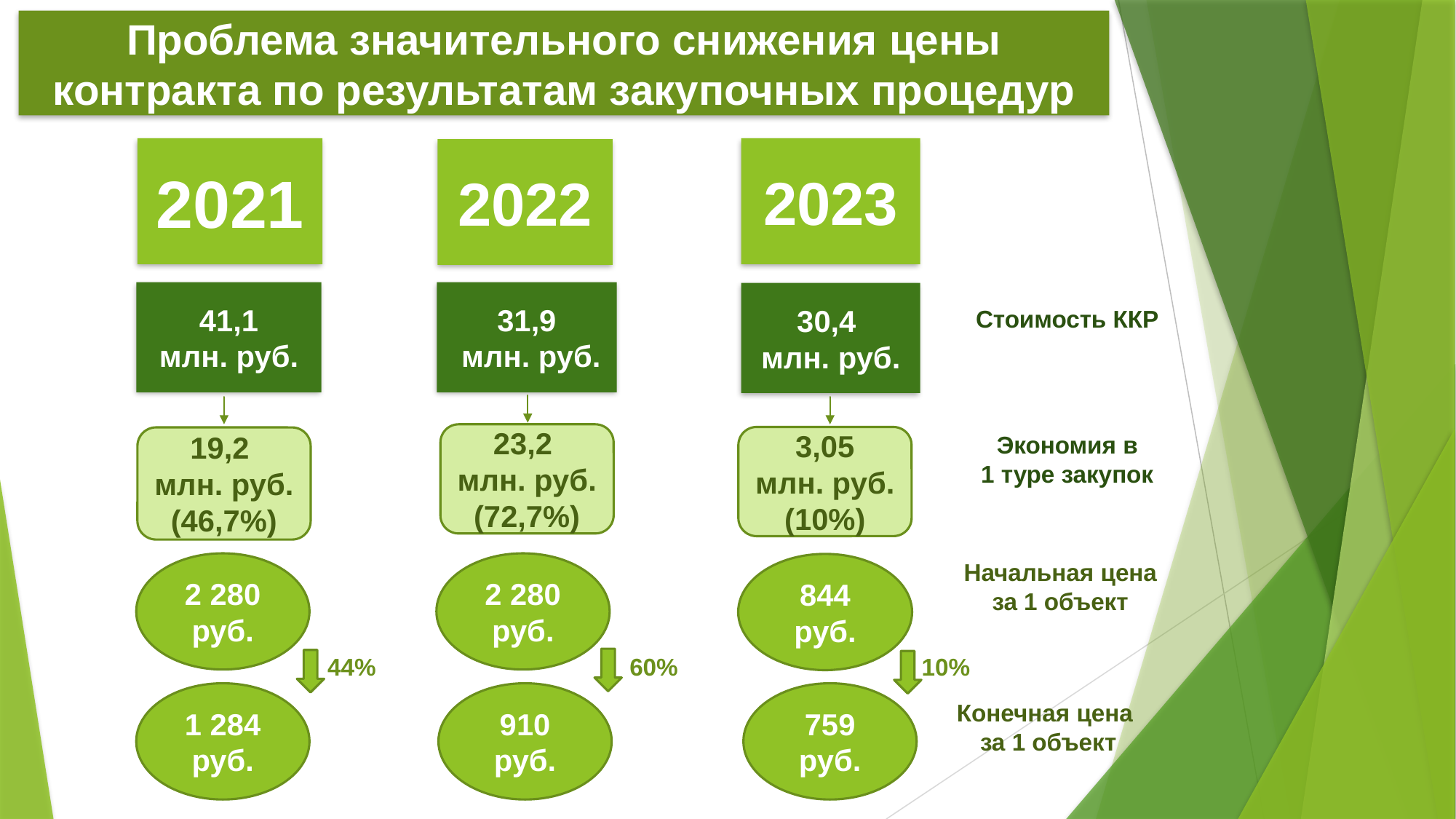

Проблема значительного снижения цены контракта по результатам закупочных процедур
2021
2023
2022
41,1
млн. руб.
31,9
 млн. руб.
30,4
млн. руб.
Стоимость ККР
23,2
млн. руб.
(72,7%)
Экономия в
1 туре закупок
3,05
млн. руб.
(10%)
19,2
млн. руб. (46,7%)
Начальная цена за 1 объект
2 280 руб.
2 280 руб.
844 руб.
44%
60%
10%

1 284 руб.
910 руб.
759
руб.
Конечная цена
за 1 объект